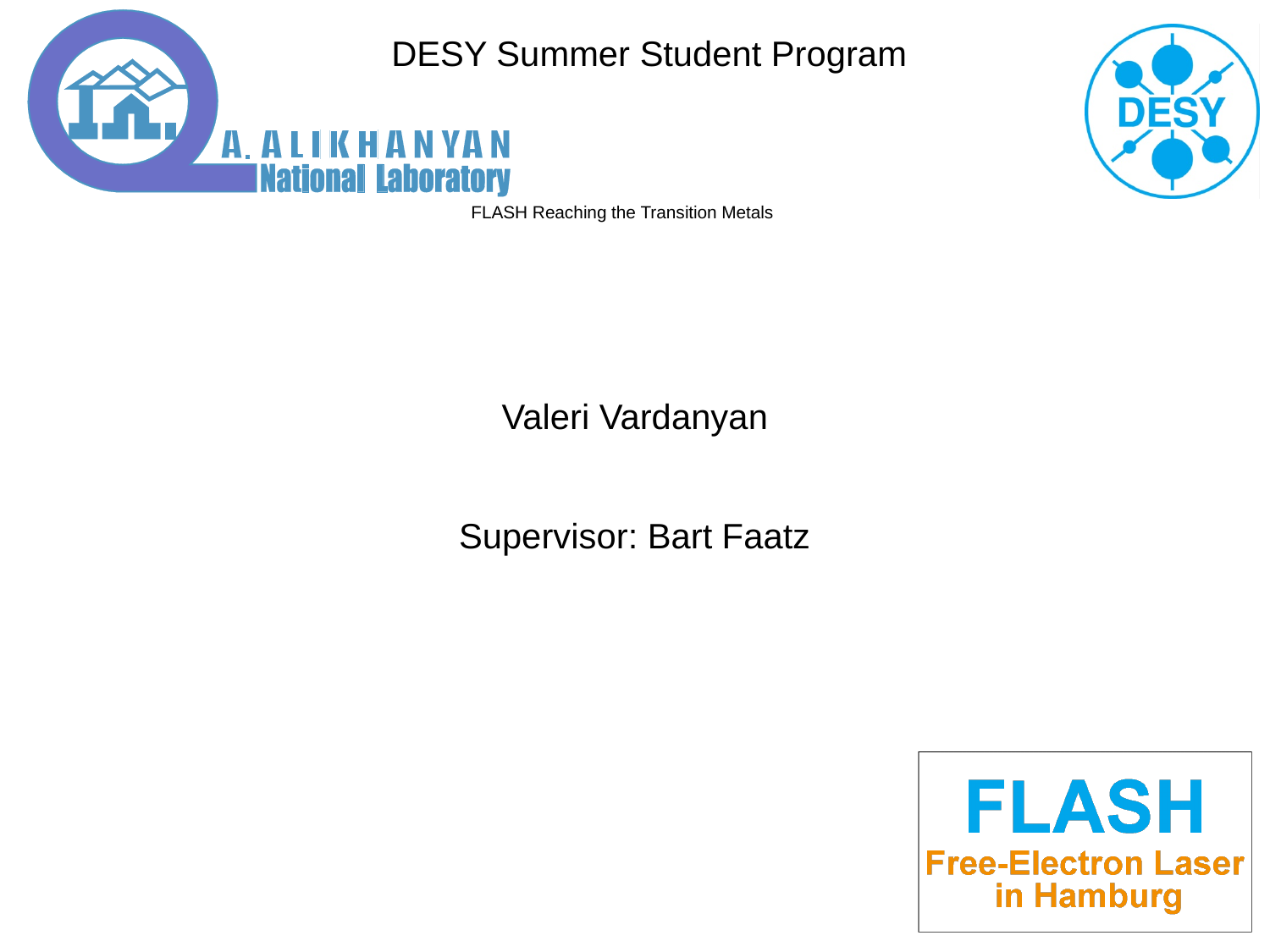

DESY Summer Student Program
FLASH Reaching the Transition Metals
Valeri Vardanyan
Supervisor: Bart Faatz